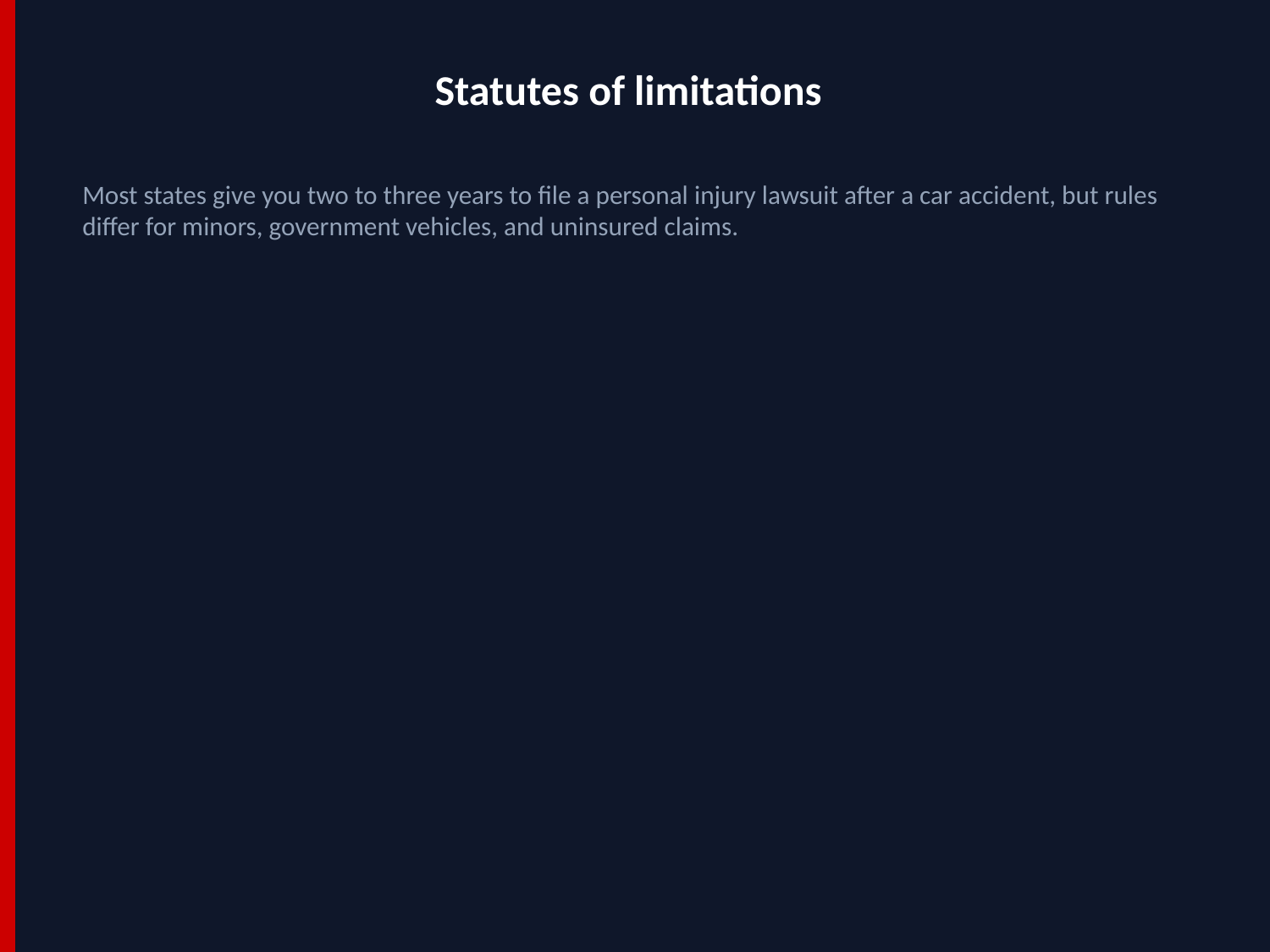

Statutes of limitations
Most states give you two to three years to file a personal injury lawsuit after a car accident, but rules differ for minors, government vehicles, and uninsured claims.